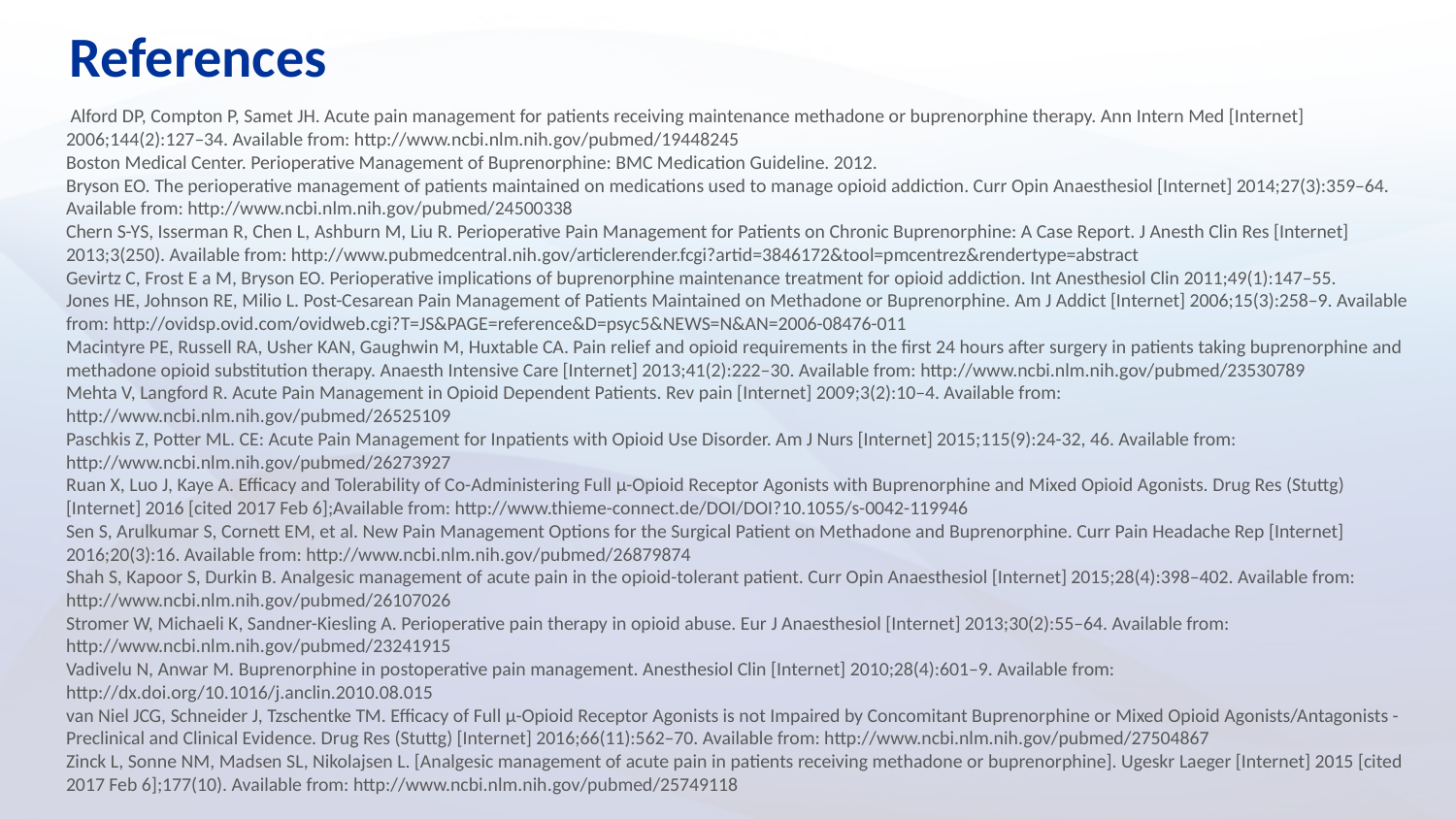

References
 Alford DP, Compton P, Samet JH. Acute pain management for patients receiving maintenance methadone or buprenorphine therapy. Ann Intern Med [Internet] 2006;144(2):127–34. Available from: http://www.ncbi.nlm.nih.gov/pubmed/19448245
Boston Medical Center. Perioperative Management of Buprenorphine: BMC Medication Guideline. 2012.
Bryson EO. The perioperative management of patients maintained on medications used to manage opioid addiction. Curr Opin Anaesthesiol [Internet] 2014;27(3):359–64. Available from: http://www.ncbi.nlm.nih.gov/pubmed/24500338
Chern S-YS, Isserman R, Chen L, Ashburn M, Liu R. Perioperative Pain Management for Patients on Chronic Buprenorphine: A Case Report. J Anesth Clin Res [Internet] 2013;3(250). Available from: http://www.pubmedcentral.nih.gov/articlerender.fcgi?artid=3846172&tool=pmcentrez&rendertype=abstract
Gevirtz C, Frost E a M, Bryson EO. Perioperative implications of buprenorphine maintenance treatment for opioid addiction. Int Anesthesiol Clin 2011;49(1):147–55.
Jones HE, Johnson RE, Milio L. Post-Cesarean Pain Management of Patients Maintained on Methadone or Buprenorphine. Am J Addict [Internet] 2006;15(3):258–9. Available from: http://ovidsp.ovid.com/ovidweb.cgi?T=JS&PAGE=reference&D=psyc5&NEWS=N&AN=2006-08476-011
Macintyre PE, Russell RA, Usher KAN, Gaughwin M, Huxtable CA. Pain relief and opioid requirements in the first 24 hours after surgery in patients taking buprenorphine and methadone opioid substitution therapy. Anaesth Intensive Care [Internet] 2013;41(2):222–30. Available from: http://www.ncbi.nlm.nih.gov/pubmed/23530789
Mehta V, Langford R. Acute Pain Management in Opioid Dependent Patients. Rev pain [Internet] 2009;3(2):10–4. Available from: http://www.ncbi.nlm.nih.gov/pubmed/26525109
Paschkis Z, Potter ML. CE: Acute Pain Management for Inpatients with Opioid Use Disorder. Am J Nurs [Internet] 2015;115(9):24-32, 46. Available from: http://www.ncbi.nlm.nih.gov/pubmed/26273927
Ruan X, Luo J, Kaye A. Efficacy and Tolerability of Co-Administering Full µ-Opioid Receptor Agonists with Buprenorphine and Mixed Opioid Agonists. Drug Res (Stuttg) [Internet] 2016 [cited 2017 Feb 6];Available from: http://www.thieme-connect.de/DOI/DOI?10.1055/s-0042-119946
Sen S, Arulkumar S, Cornett EM, et al. New Pain Management Options for the Surgical Patient on Methadone and Buprenorphine. Curr Pain Headache Rep [Internet] 2016;20(3):16. Available from: http://www.ncbi.nlm.nih.gov/pubmed/26879874
Shah S, Kapoor S, Durkin B. Analgesic management of acute pain in the opioid-tolerant patient. Curr Opin Anaesthesiol [Internet] 2015;28(4):398–402. Available from: http://www.ncbi.nlm.nih.gov/pubmed/26107026
Stromer W, Michaeli K, Sandner-Kiesling A. Perioperative pain therapy in opioid abuse. Eur J Anaesthesiol [Internet] 2013;30(2):55–64. Available from: http://www.ncbi.nlm.nih.gov/pubmed/23241915
Vadivelu N, Anwar M. Buprenorphine in postoperative pain management. Anesthesiol Clin [Internet] 2010;28(4):601–9. Available from: http://dx.doi.org/10.1016/j.anclin.2010.08.015
van Niel JCG, Schneider J, Tzschentke TM. Efficacy of Full µ-Opioid Receptor Agonists is not Impaired by Concomitant Buprenorphine or Mixed Opioid Agonists/Antagonists - Preclinical and Clinical Evidence. Drug Res (Stuttg) [Internet] 2016;66(11):562–70. Available from: http://www.ncbi.nlm.nih.gov/pubmed/27504867
Zinck L, Sonne NM, Madsen SL, Nikolajsen L. [Analgesic management of acute pain in patients receiving methadone or buprenorphine]. Ugeskr Laeger [Internet] 2015 [cited 2017 Feb 6];177(10). Available from: http://www.ncbi.nlm.nih.gov/pubmed/25749118